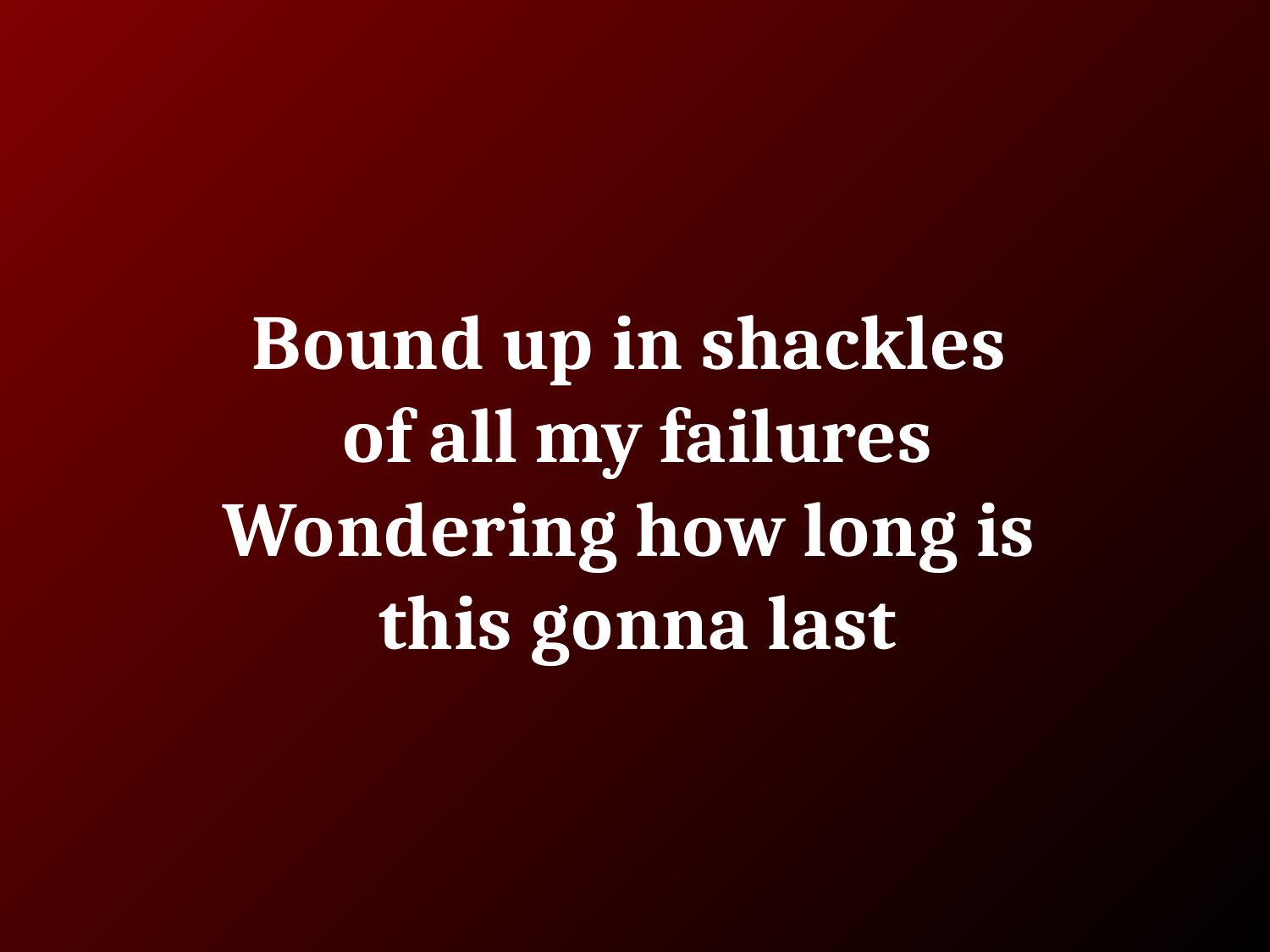

# Bound up in shackles of all my failures
Wondering how long is
this gonna last